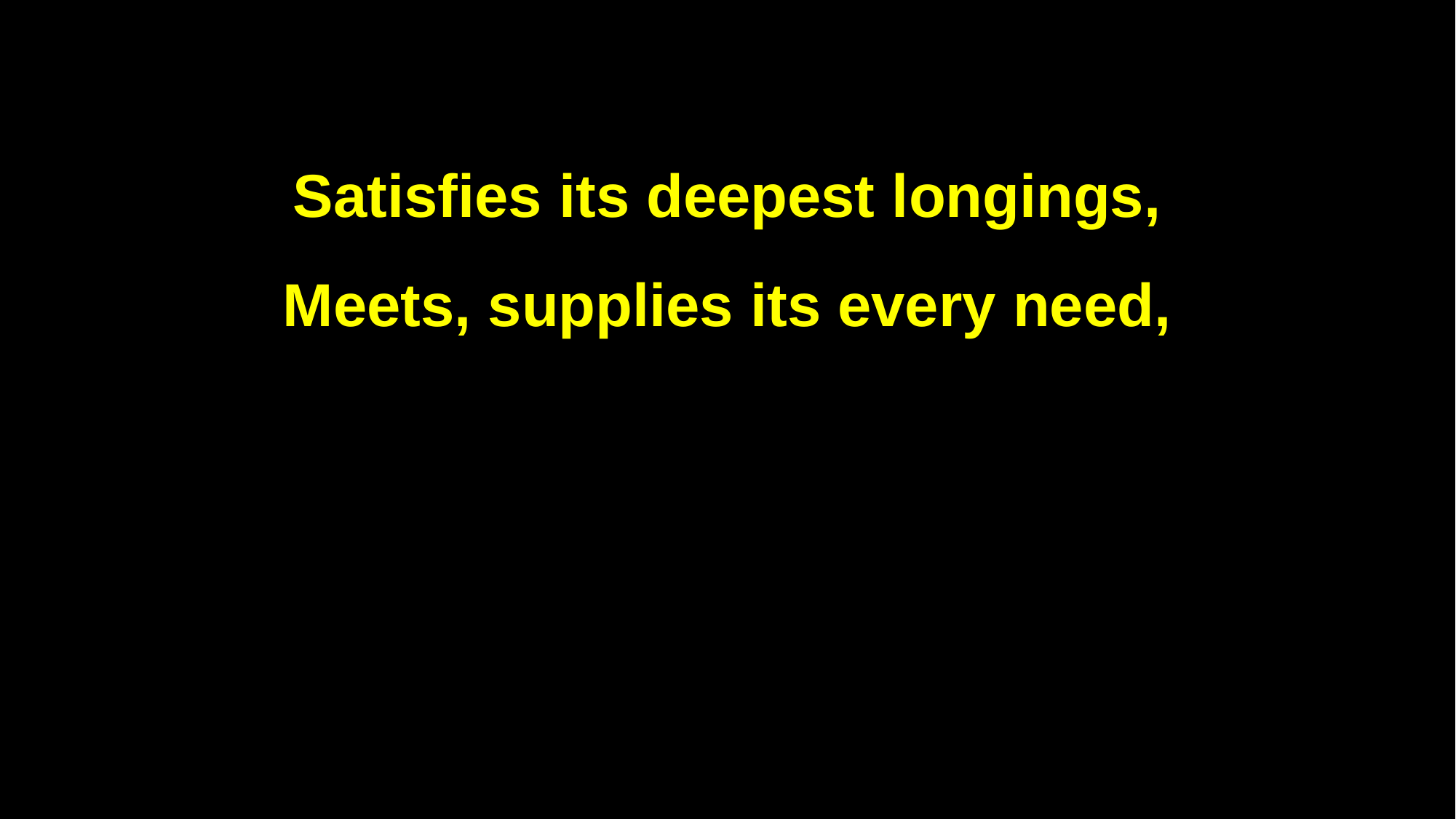

Satisfies its deepest longings,
Meets, supplies its every need,